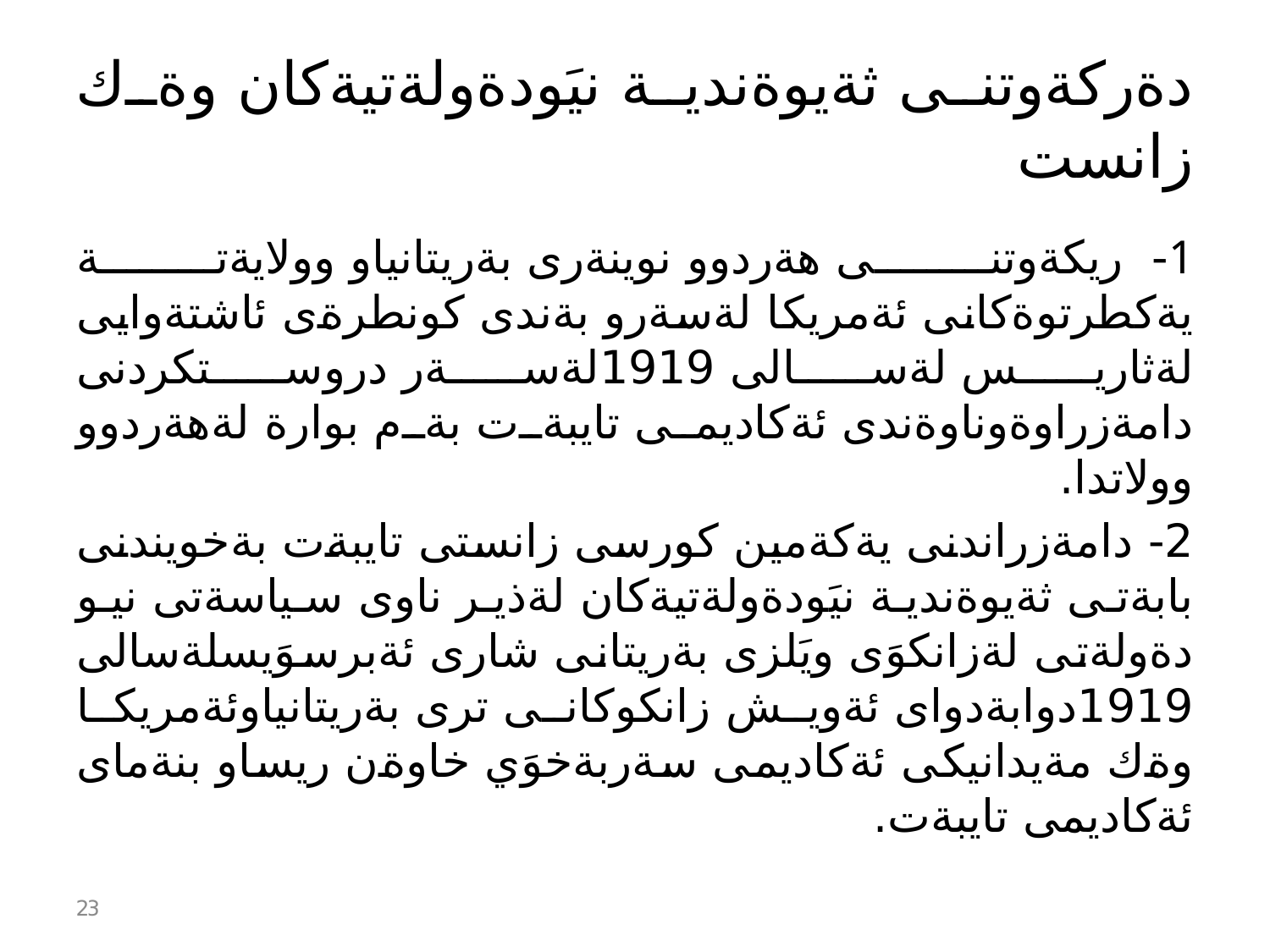

# دةركةوتنى ثةيوةندية نيَودةولةتيةكان وةك زانست
1-  ريكةوتنى هةردوو نوينةرى بةريتانياو وولايةتة يةكطرتوةكانى ئةمريكا لةسةرو بةندى كونطرةى ئاشتةوايى لةثاريس لةسالى 1919لةسةر دروستكردنى دامةزراوةوناوةندى ئةكاديمى تايبةت بةم بوارة لةهةردوو وولاتدا.
2- دامةزراندنى يةكةمين كورسى زانستى تايبةت بةخويندنى بابةتى ثةيوةندية نيَودةولةتيةكان لةذير ناوى سياسةتى نيو دةولةتى لةزانكوَى ويَلزى بةريتانى شارى ئةبرسوَيسلةسالى 1919دوابةدواى ئةويش زانكوكانى ترى بةريتانياوئةمريكا وةك مةيدانيكى ئةكاديمى سةربةخوَي خاوةن ريساو بنةماى ئةكاديمى تايبةت.

23